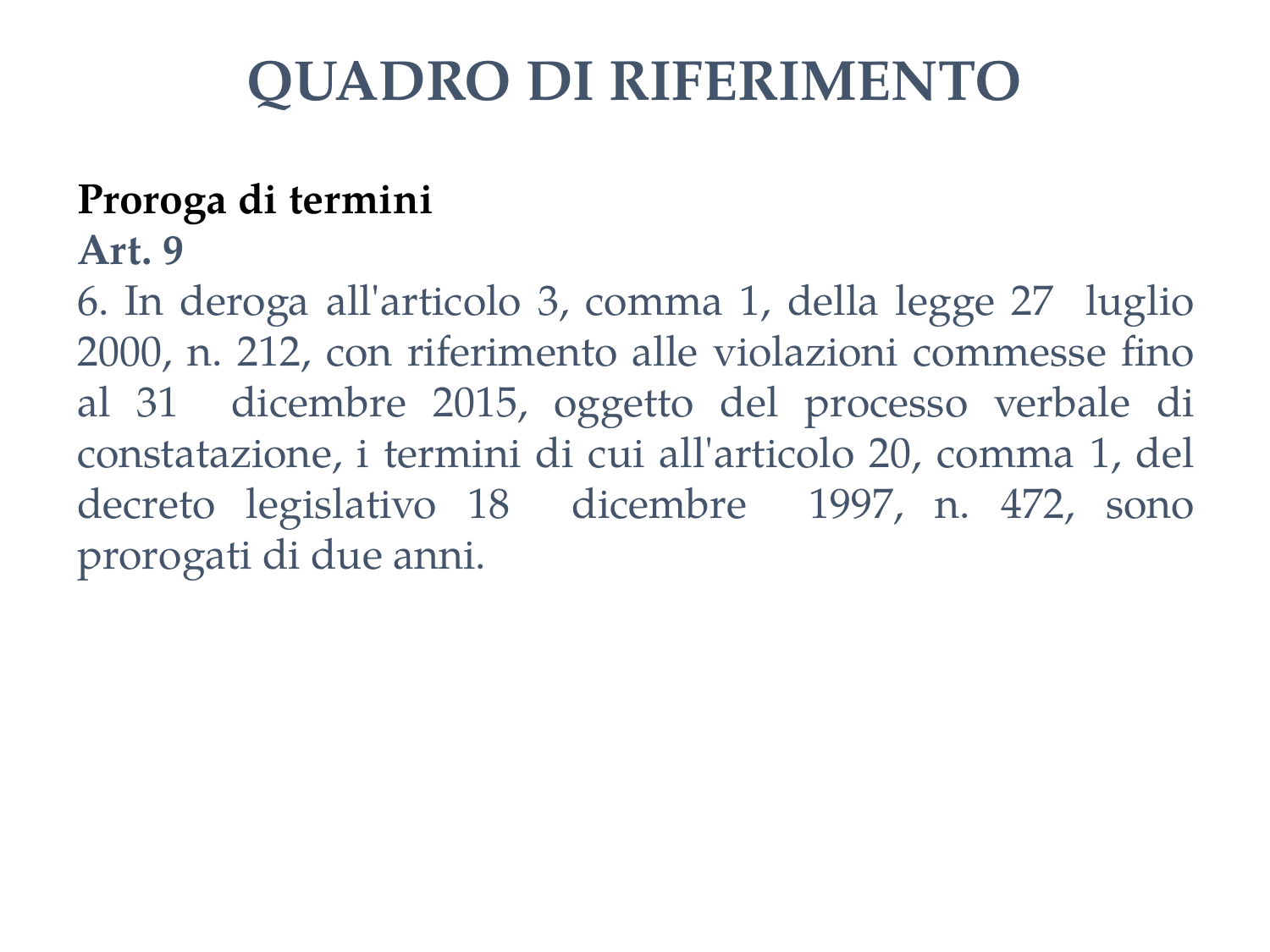

QUADRO DI RIFERIMENTO
Proroga di termini
Art. 9
6. In deroga all'articolo 3, comma 1, della legge 27  luglio 2000, n. 212, con riferimento alle violazioni commesse fino al 31  dicembre 2015, oggetto del processo verbale di constatazione, i termini di cui all'articolo 20, comma 1, del decreto legislativo 18  dicembre  1997, n. 472, sono prorogati di due anni.